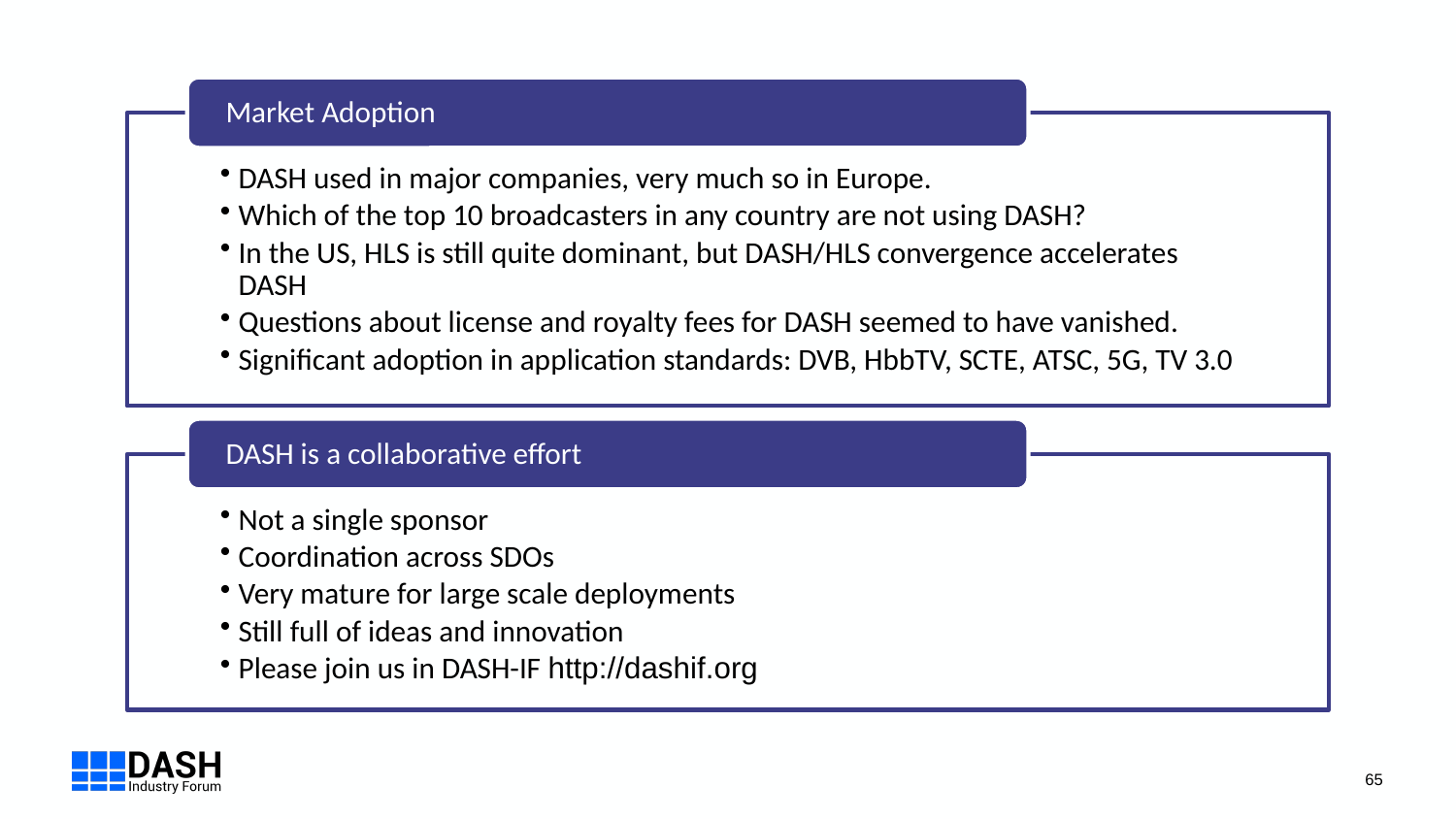

DASH used in major companies, very much so in Europe.
Which of the top 10 broadcasters in any country are not using DASH?
In the US, HLS is still quite dominant, but DASH/HLS convergence accelerates DASH
Questions about license and royalty fees for DASH seemed to have vanished.
Significant adoption in application standards: DVB, HbbTV, SCTE, ATSC, 5G, TV 3.0
Market Adoption
Not a single sponsor
Coordination across SDOs
Very mature for large scale deployments
Still full of ideas and innovation
Please join us in DASH-IF http://dashif.org
DASH is a collaborative effort
65